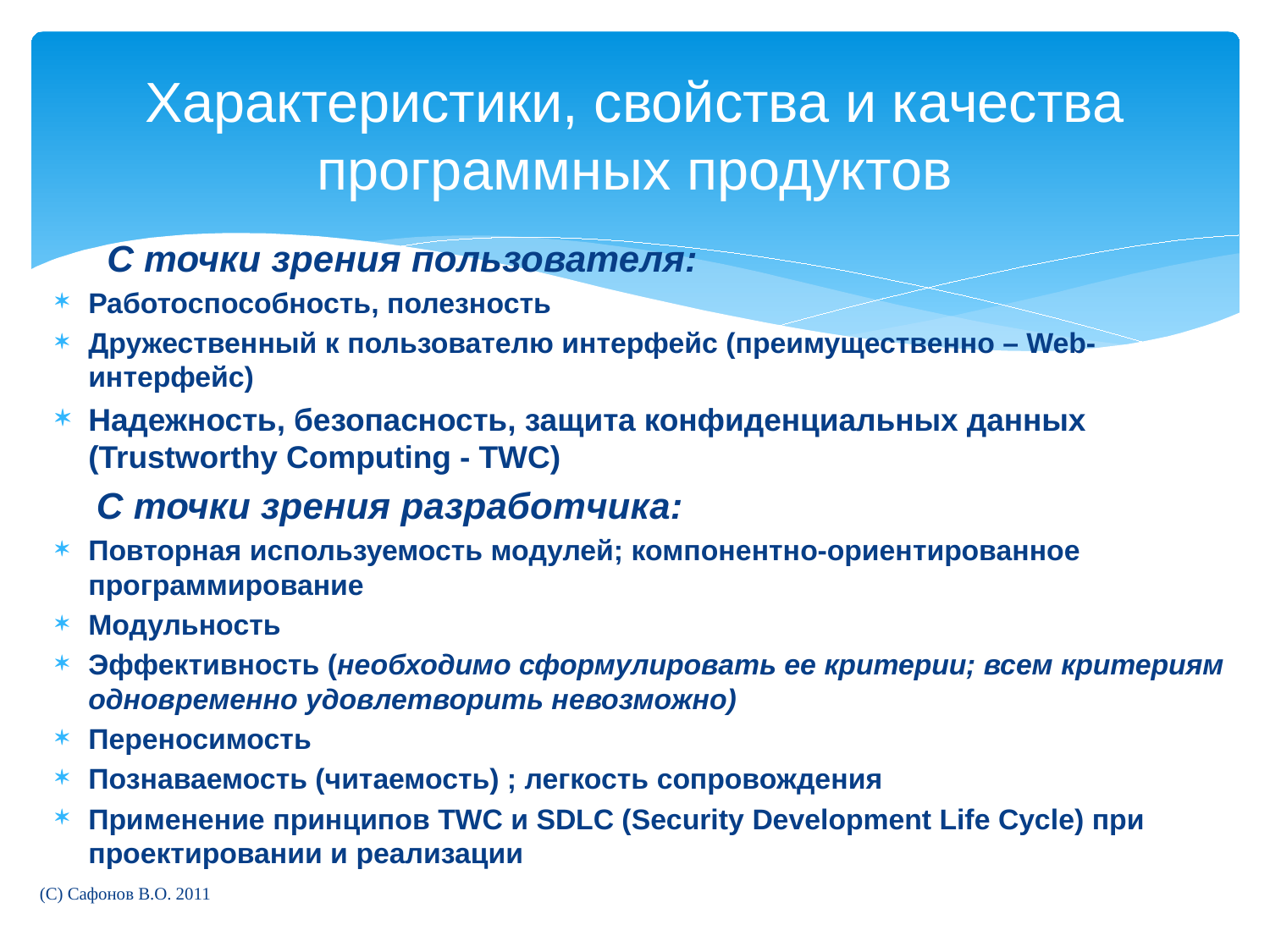

# Характеристики, свойства и качества программных продуктов
     С точки зрения пользователя:
Работоспособность, полезность
Дружественный к пользователю интерфейс (преимущественно – Web-интерфейс)
Надежность, безопасность, защита конфиденциальных данных (Trustworthy Computing - TWC)
    С точки зрения разработчика:
Повторная используемость модулей; компонентно-ориентированное программирование
Модульность
Эффективность (необходимо сформулировать ее критерии; всем критериям одновременно удовлетворить невозможно)
Переносимость
Познаваемость (читаемость) ; легкость сопровождения
Применение принципов TWC и SDLC (Security Development Life Cycle) при проектировании и реализации
(C) Сафонов В.О. 2011